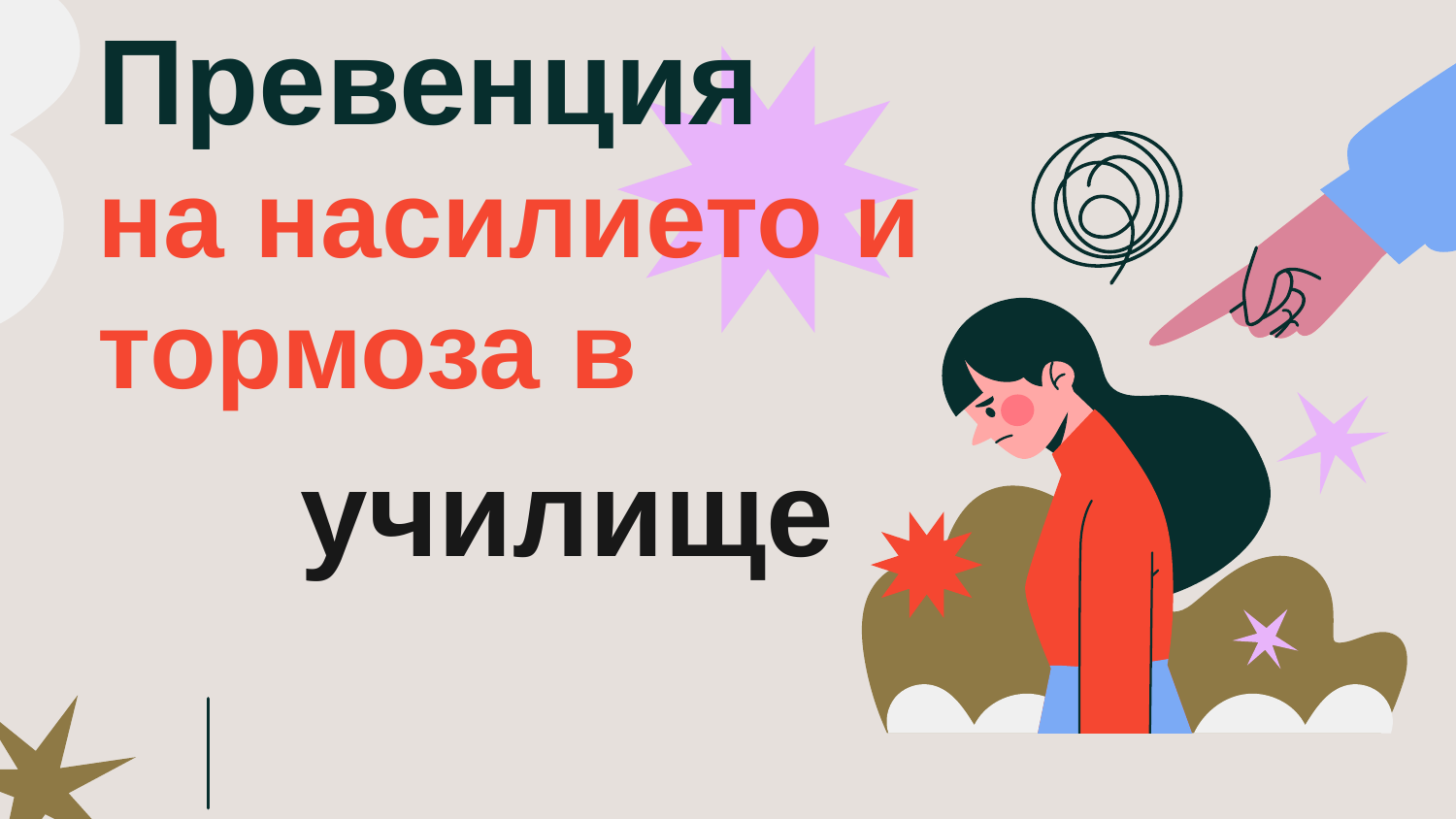

# Превенция
на насилието и тормоза в
     училище